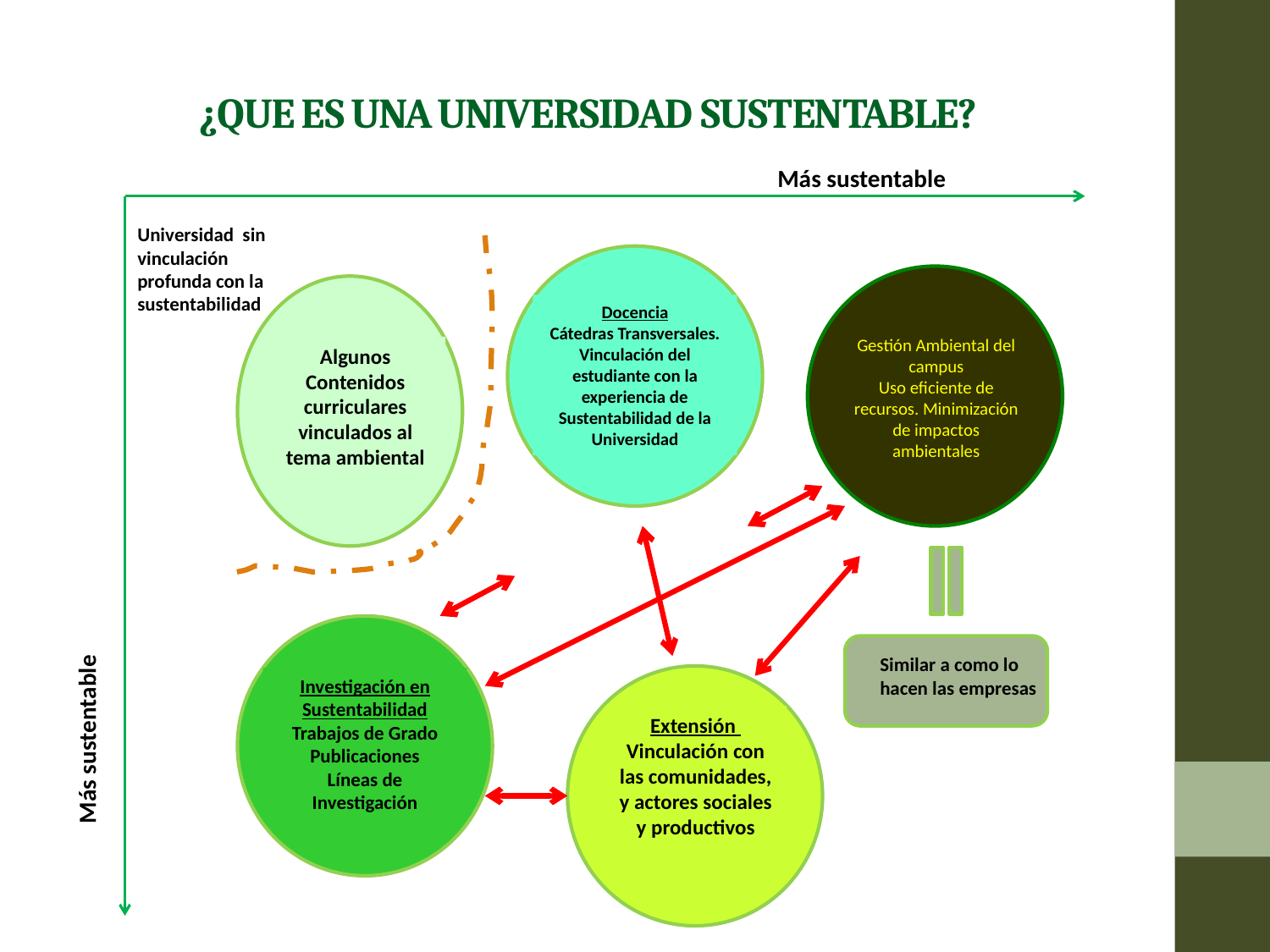

# ¿QUE ES UNA UNIVERSIDAD SUSTENTABLE?
Más sustentable
Universidad  sin vinculación profunda con la sustentabilidad

Docencia
Cátedras Transversales.
Vinculación del estudiante con la experiencia de Sustentabilidad de la Universidad

Gestión Ambiental del campus
Uso eficiente de recursos. Minimización de impactos ambientales

Algunos Contenidos curriculares vinculados al tema ambiental

Investigación en Sustentabilidad
Trabajos de Grado
Publicaciones
Líneas de Investigación

Similar a como lo hacen las empresas

Extensión
Vinculación con las comunidades, y actores sociales y productivos
Más sustentable